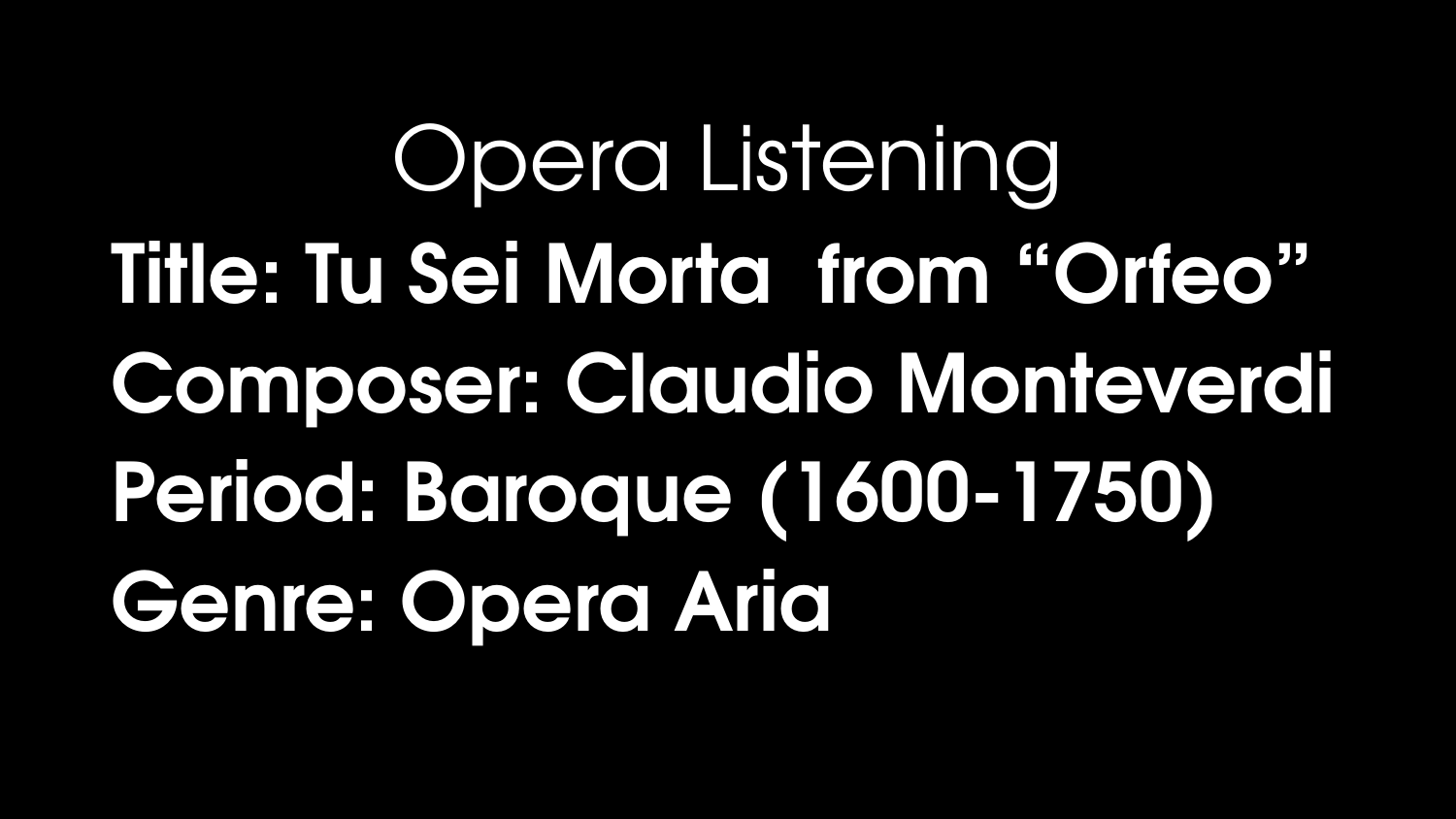

Opera Listening

Title: Tu Sei Morta  from “Orfeo”
Composer: Claudio Monteverdi
Period: Baroque (1600-1750)
Genre: Opera Aria